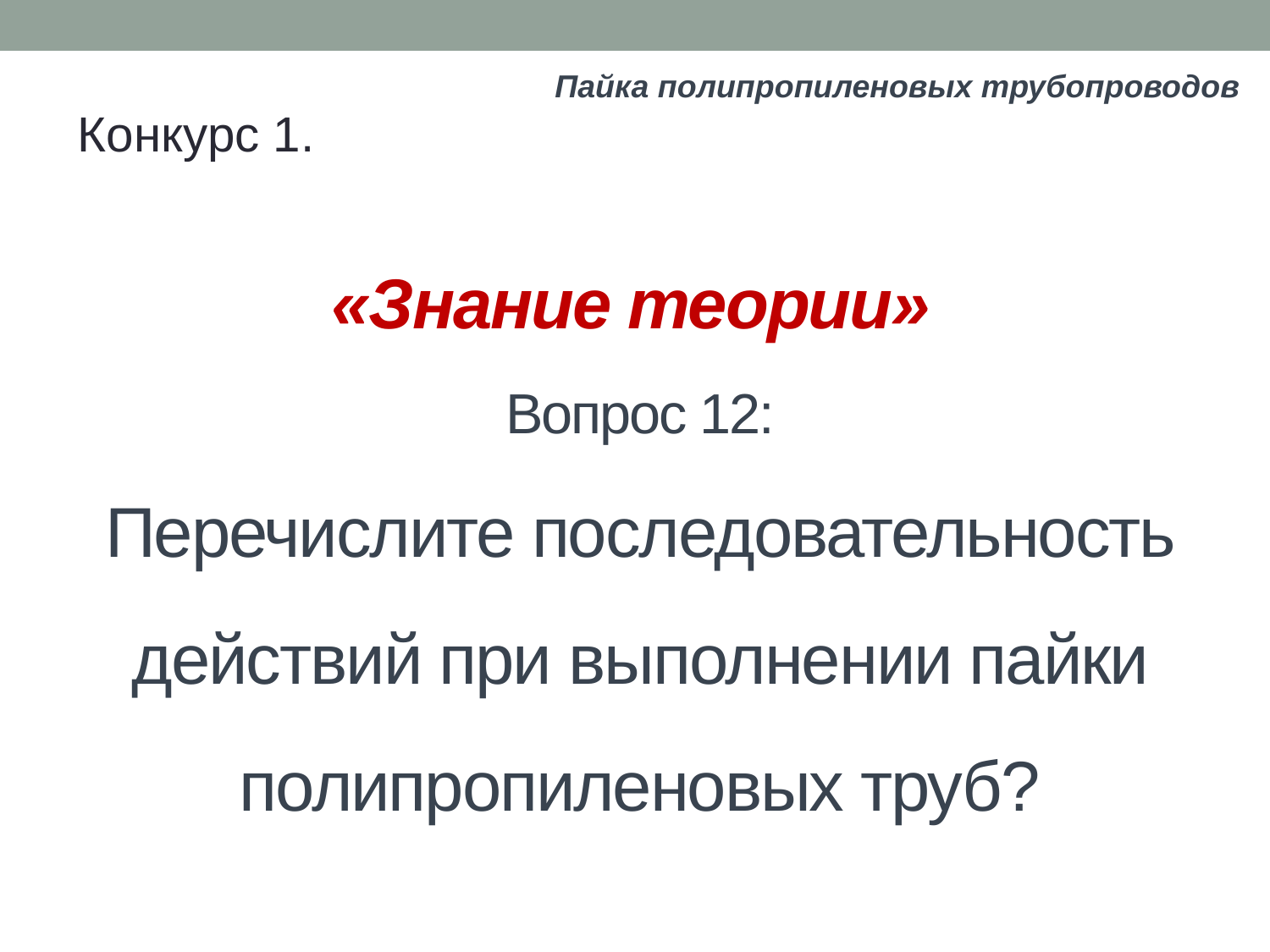

Пайка полипропиленовых трубопроводов
Конкурс 1.
# «Знание теории» Вопрос 12: Перечислите последовательность действий при выполнении пайки полипропиленовых труб?